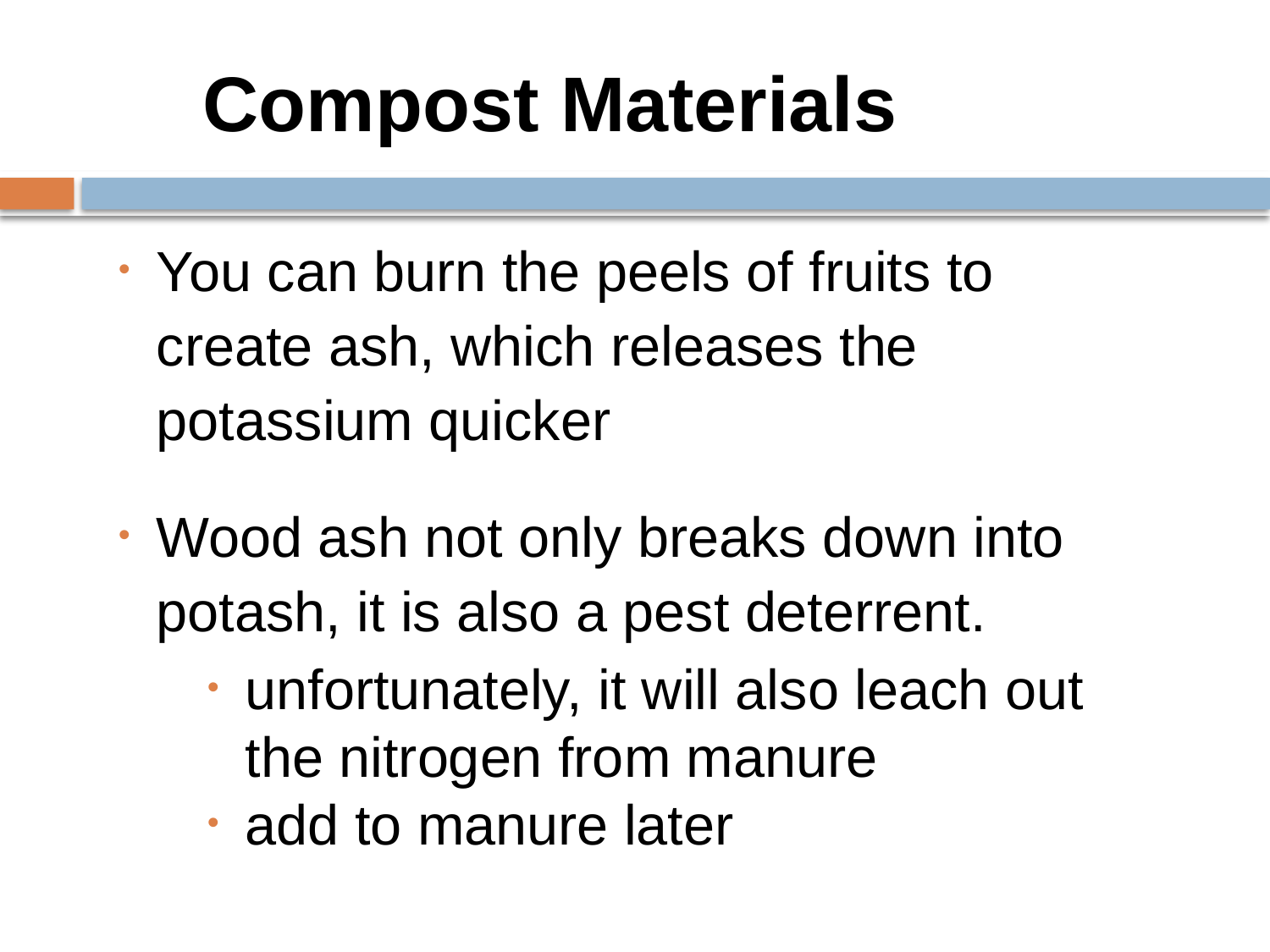

# Compost Materials
You can burn the peels of fruits to create ash, which releases the potassium quicker
Wood ash not only breaks down into potash, it is also a pest deterrent.
unfortunately, it will also leach out the nitrogen from manure
add to manure later